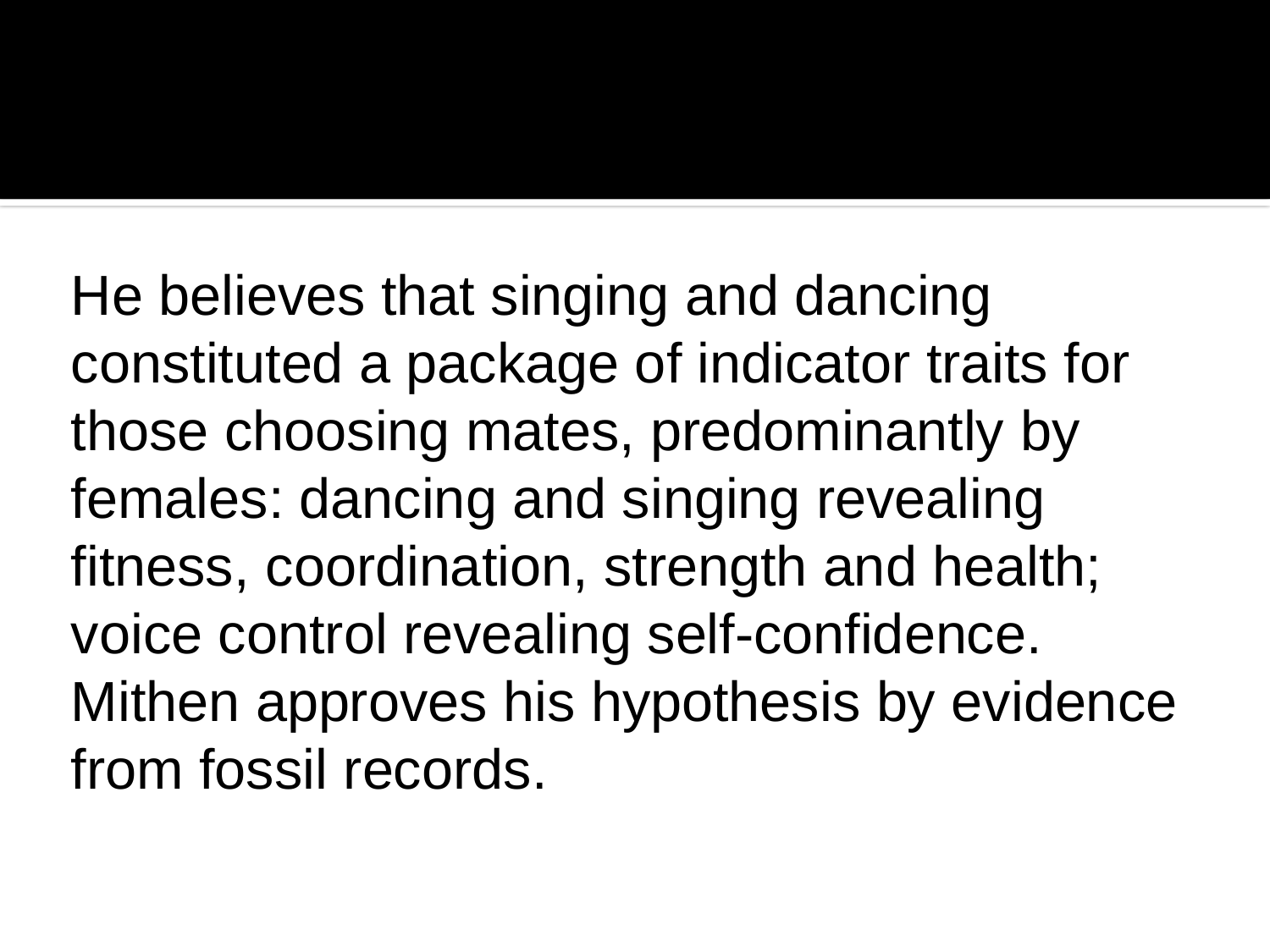

#
He believes that singing and dancing constituted a package of indicator traits for those choosing mates, predominantly by females: dancing and singing revealing fitness, coordination, strength and health; voice control revealing self-confidence.
Mithen approves his hypothesis by evidence from fossil records.